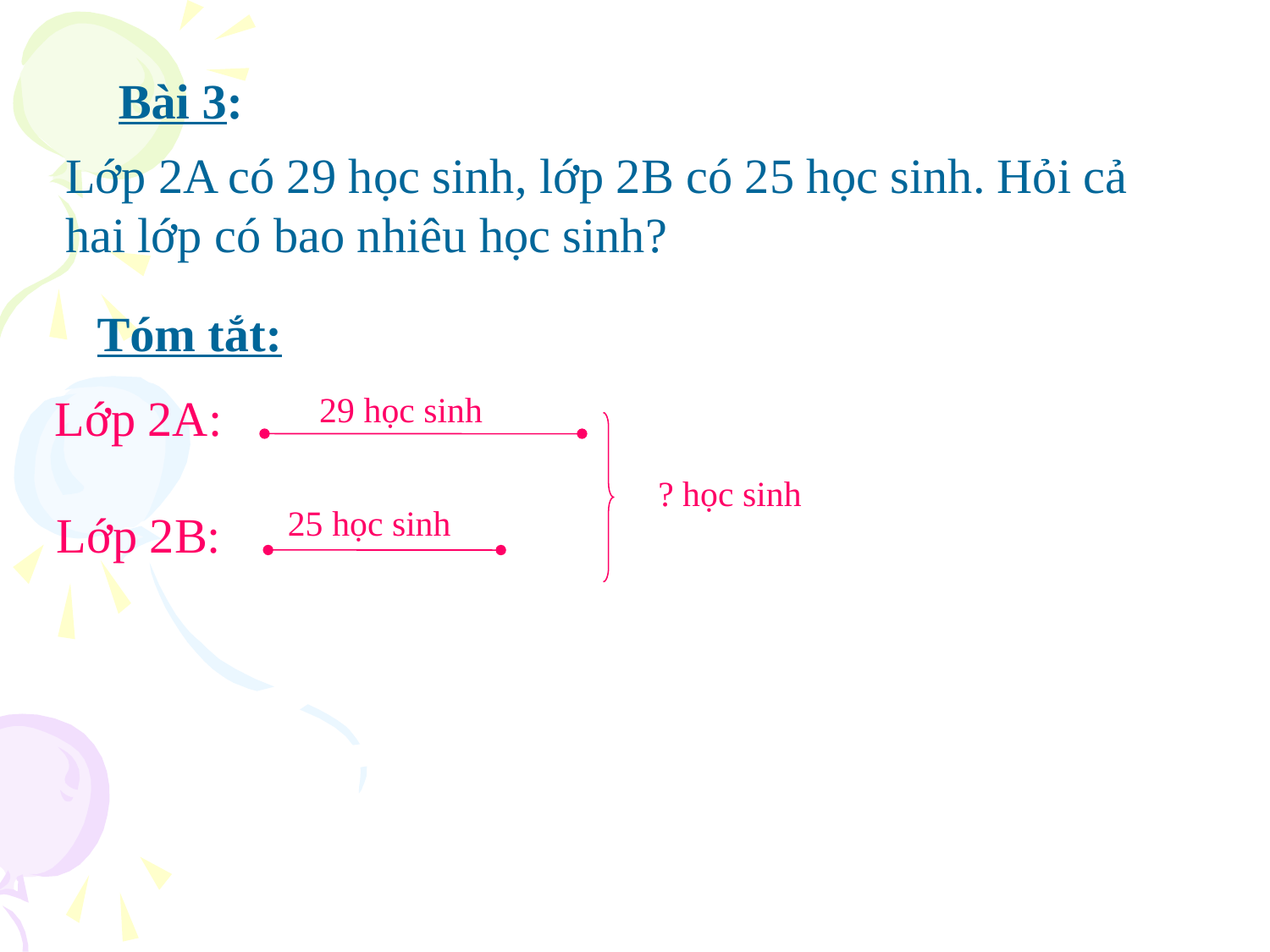

Bài 3:
Lớp 2A có 29 học sinh, lớp 2B có 25 học sinh. Hỏi cả hai lớp có bao nhiêu học sinh?
Tóm tắt:
Lớp 2A:
29 học sinh

? học sinh
25 học sinh
Lớp 2B: